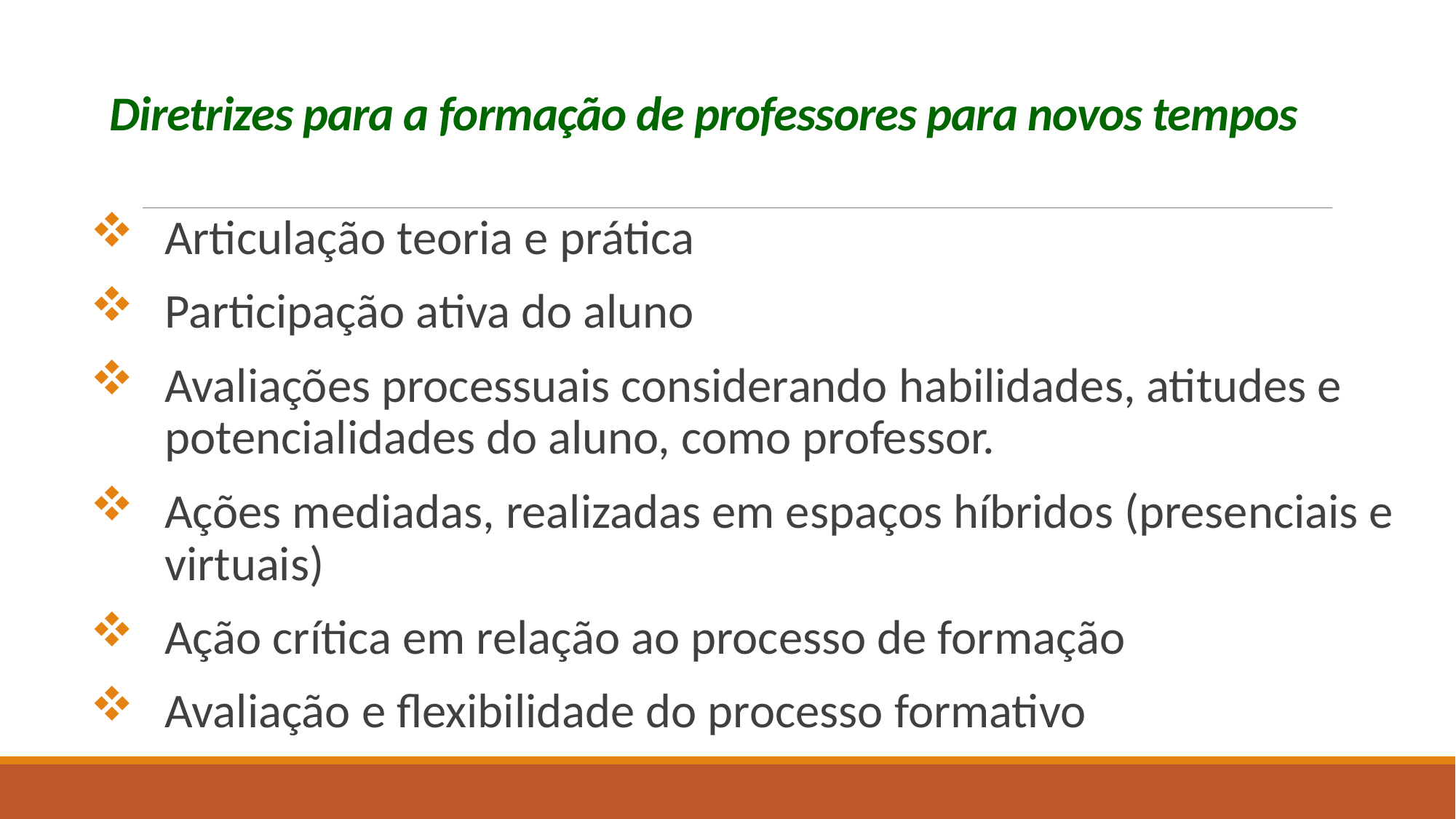

# Diretrizes para a formação de professores para novos tempos
Articulação teoria e prática
Participação ativa do aluno
Avaliações processuais considerando habilidades, atitudes e potencialidades do aluno, como professor.
Ações mediadas, realizadas em espaços híbridos (presenciais e virtuais)
Ação crítica em relação ao processo de formação
Avaliação e flexibilidade do processo formativo